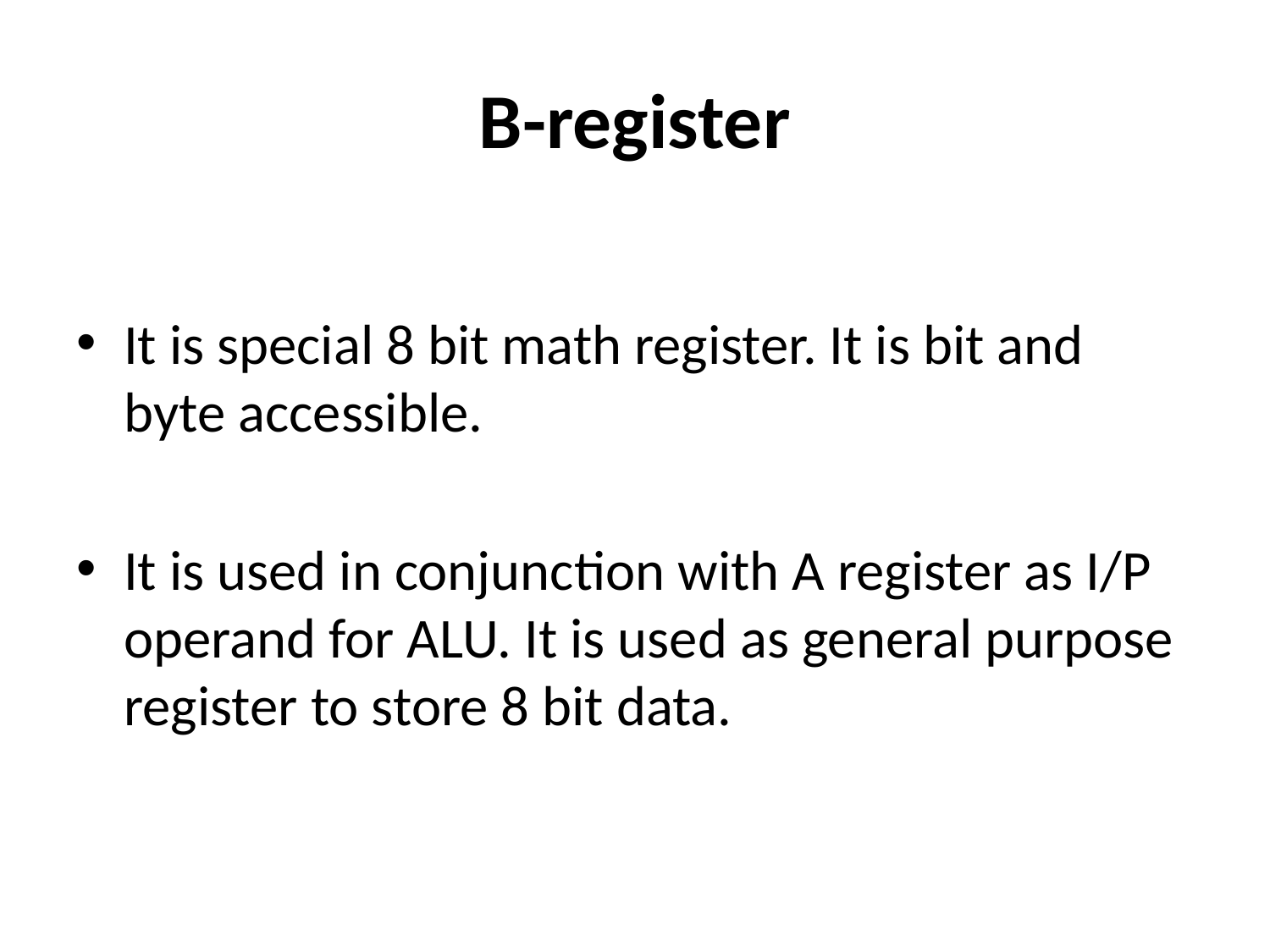

# B-register

It is special 8 bit math register. It is bit and byte accessible.

It is used in conjunction with A register as I/P operand for ALU. It is used as general purpose register to store 8 bit data.